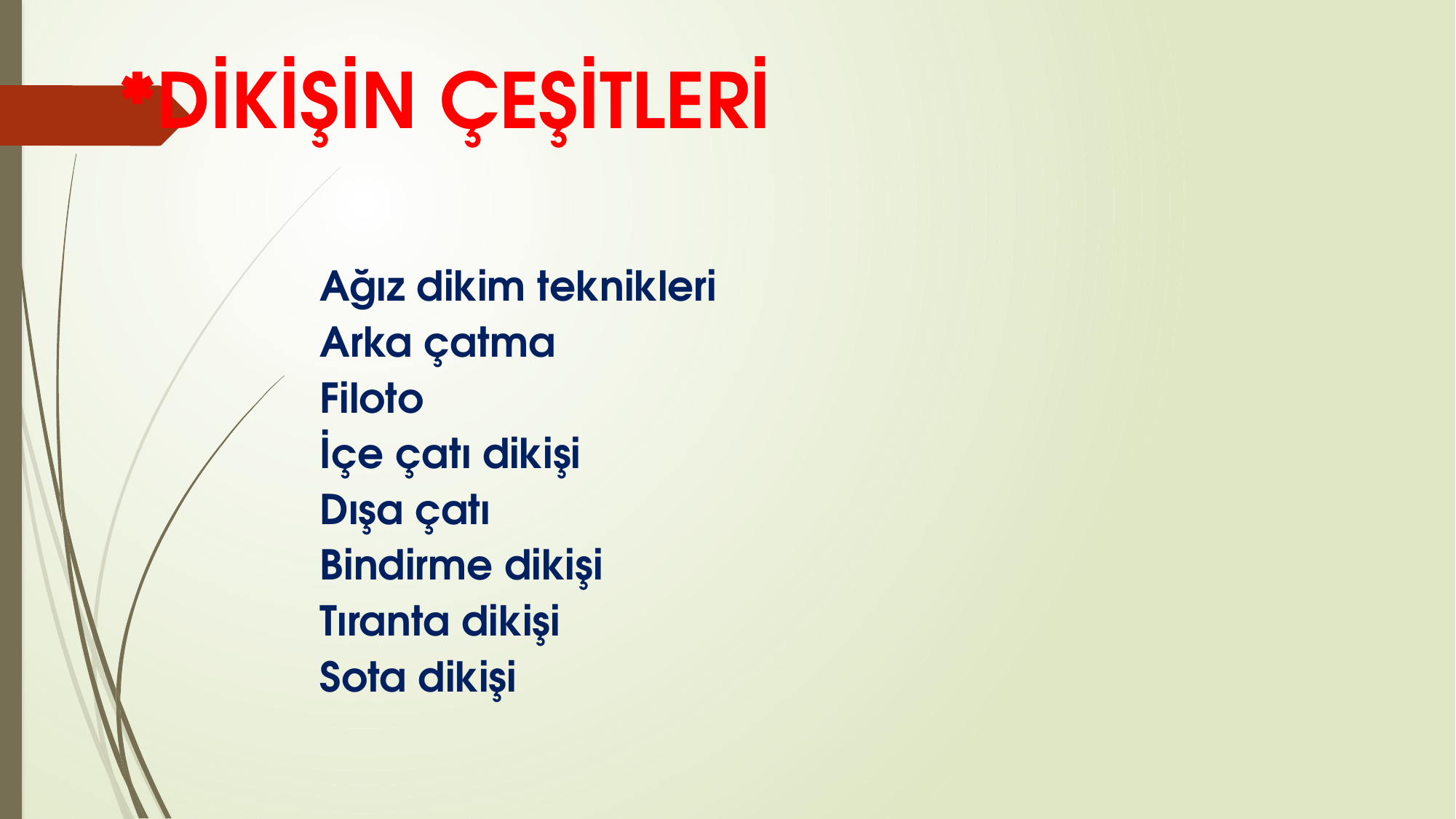

# *DİKİŞİN ÇEŞİTLERİ
Ağız dikim teknikleri
Arka çatma
Filoto
İçe çatı dikişi
Dışa çatı
Bindirme dikişi
Tıranta dikişi
Sota dikişi